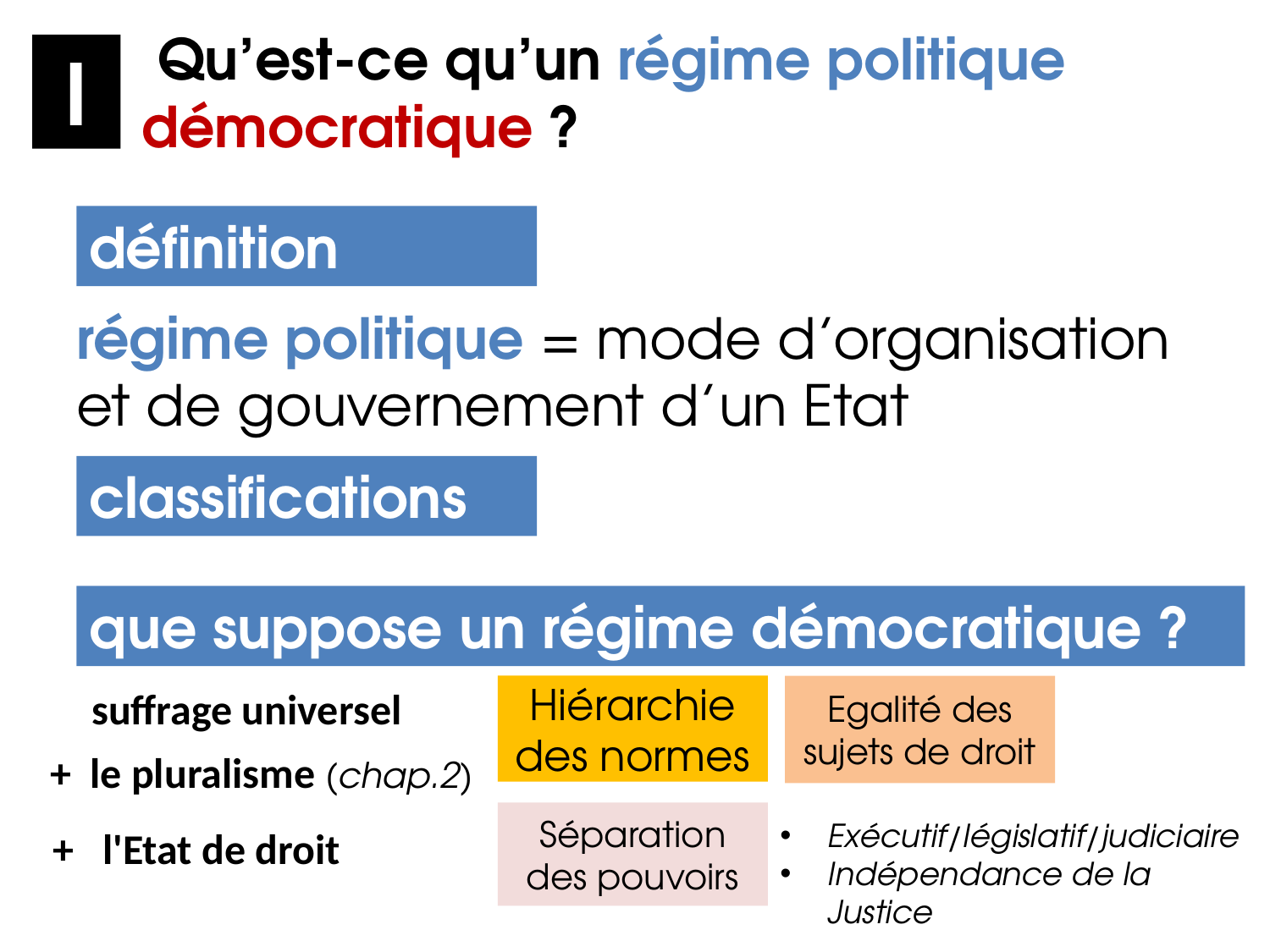

# Qu’est-ce qu’un régime politique démocratique ?
.I.
définition
régime politique = mode d’organisation et de gouvernement d’un Etat
classifications
que suppose un régime démocratique ?
Hiérarchie des normes
suffrage universel
Egalité des sujets de droit
+  le pluralisme (chap.2)
Séparation des pouvoirs
Exécutif/législatif/judiciaire
Indépendance de la Justice
+   l'Etat de droit